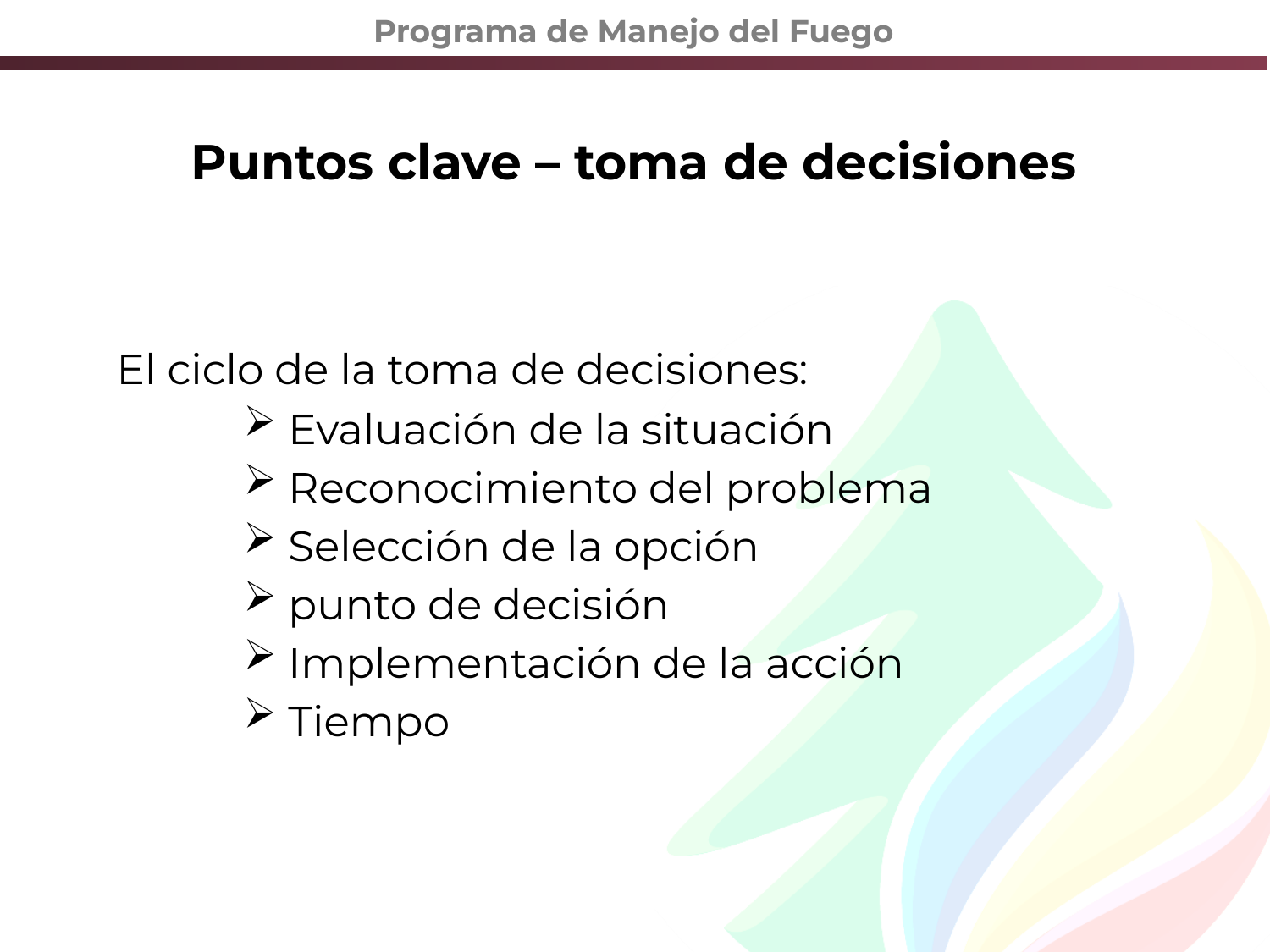

# Puntos clave – toma de decisiones
El ciclo de la toma de decisiones:
 Evaluación de la situación
 Reconocimiento del problema
 Selección de la opción
 punto de decisión
 Implementación de la acción
 Tiempo